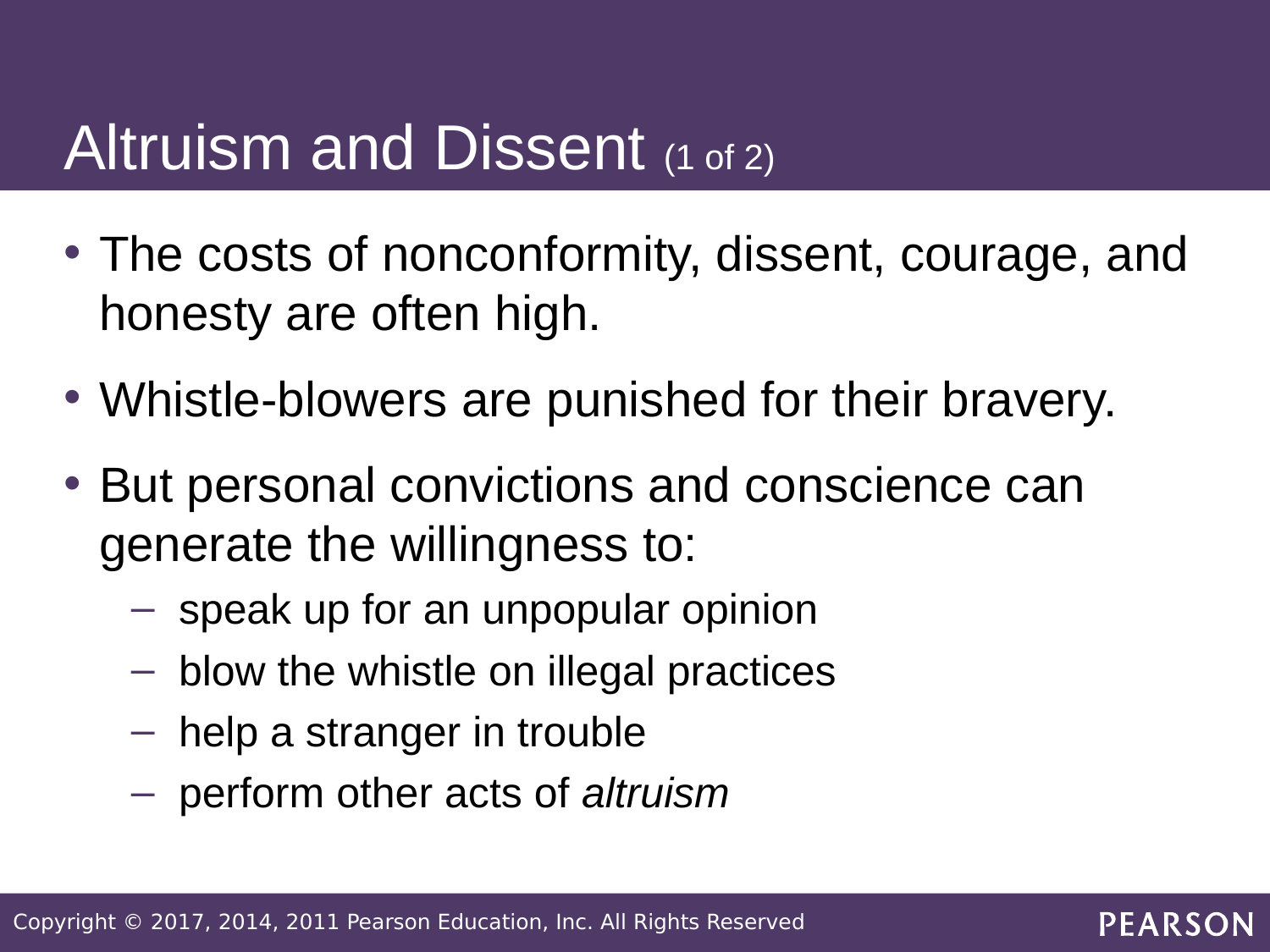

# Altruism and Dissent (1 of 2)
The costs of nonconformity, dissent, courage, and honesty are often high.
Whistle-blowers are punished for their bravery.
But personal convictions and conscience can generate the willingness to:
speak up for an unpopular opinion
blow the whistle on illegal practices
help a stranger in trouble
perform other acts of altruism